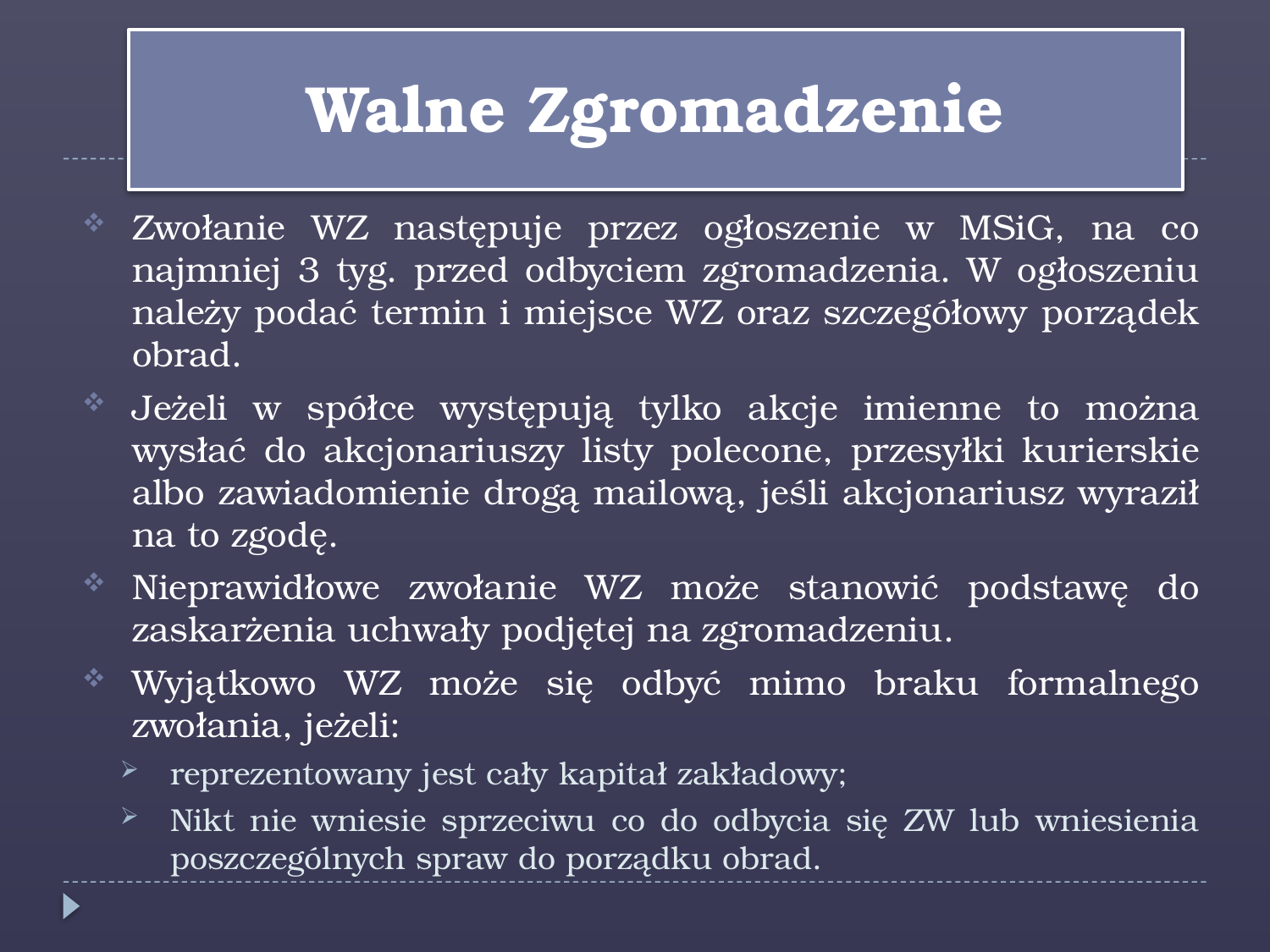

Walne Zgromadzenie
Zwołanie WZ następuje przez ogłoszenie w MSiG, na co najmniej 3 tyg. przed odbyciem zgromadzenia. W ogłoszeniu należy podać termin i miejsce WZ oraz szczegółowy porządek obrad.
Jeżeli w spółce występują tylko akcje imienne to można wysłać do akcjonariuszy listy polecone, przesyłki kurierskie albo zawiadomienie drogą mailową, jeśli akcjonariusz wyraził na to zgodę.
Nieprawidłowe zwołanie WZ może stanowić podstawę do zaskarżenia uchwały podjętej na zgromadzeniu.
Wyjątkowo WZ może się odbyć mimo braku formalnego zwołania, jeżeli:
reprezentowany jest cały kapitał zakładowy;
Nikt nie wniesie sprzeciwu co do odbycia się ZW lub wniesienia poszczególnych spraw do porządku obrad.